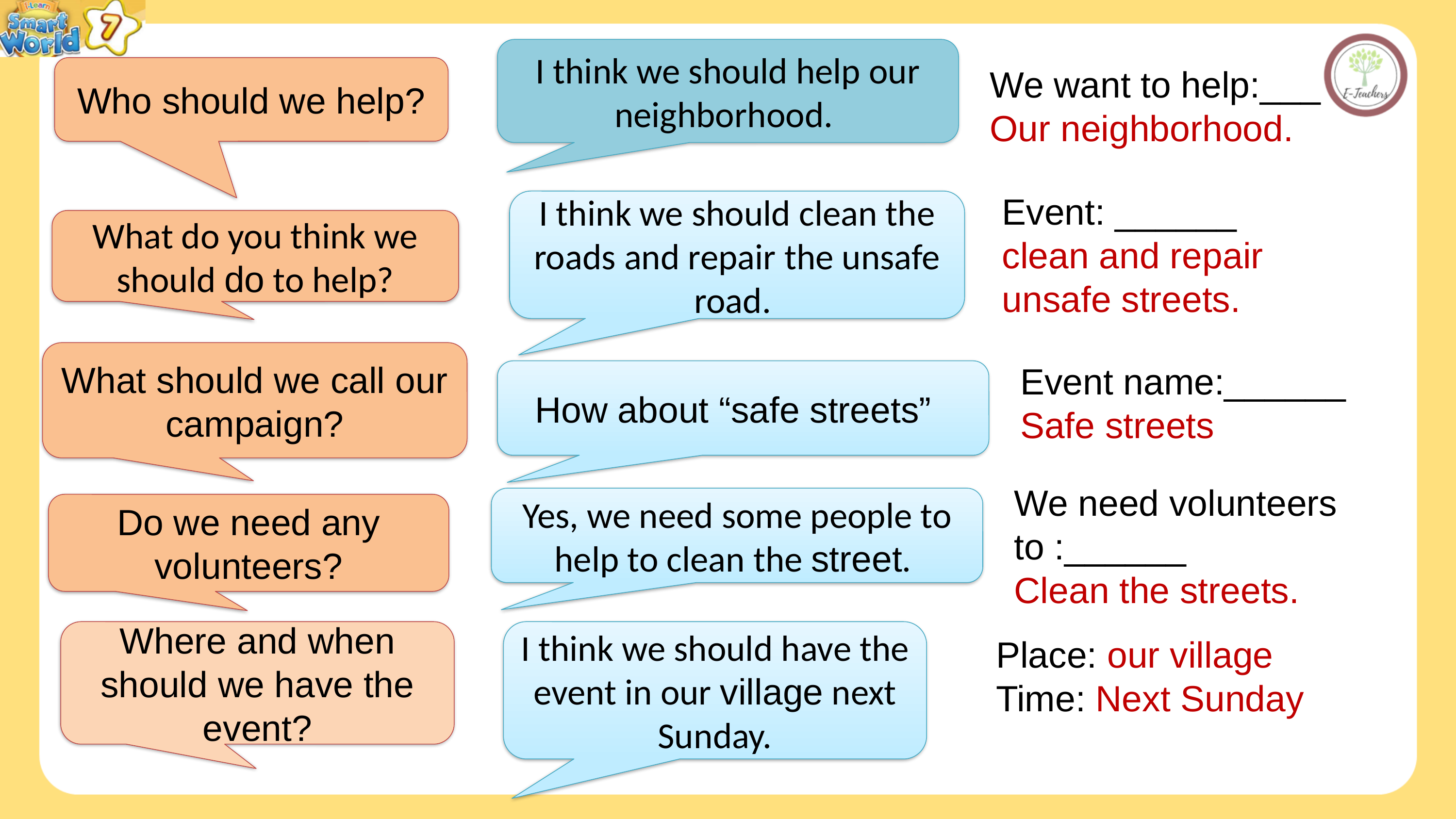

I think we should help our neighborhood.
Who should we help?
We want to help:___
Our neighborhood.
Event: ______
clean and repair unsafe streets.
I think we should clean the roads and repair the unsafe road.
What do you think we should do to help?
What should we call our campaign?
Event name:______
Safe streets
How about “safe streets”
We need volunteers to :______
Clean the streets.
Yes, we need some people to help to clean the street.
Do we need any volunteers?
Where and when should we have the event?
I think we should have the event in our village next Sunday.
Place: our village
Time: Next Sunday